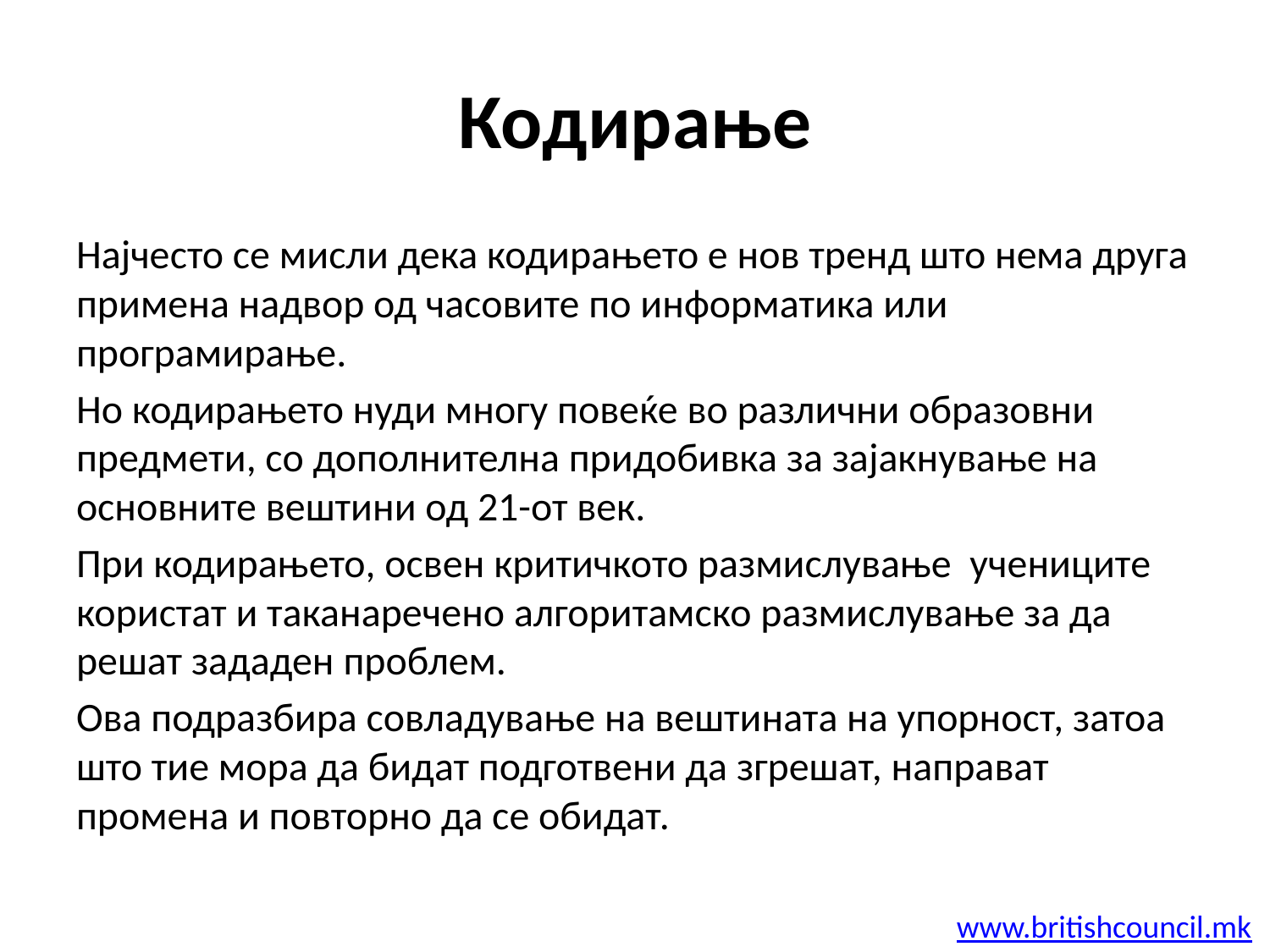

# Кодирање
Најчесто се мисли дека кодирањето е нов тренд што нема друга примена надвор од часовите по информатика или програмирање.
Но кодирањето нуди многу повеќе во различни образовни предмети, со дополнителна придобивка за зајакнување на основните вештини од 21-от век.
При кодирањето, освен критичкото размислување  учениците користат и таканаречено алгоритамско размислување за да решат зададен проблем.
Ова подразбира совладување на вештината на упорност, затоа што тие мора да бидат подготвени да згрешат, направат промена и повторно да се обидат.

www.britishcouncil.mk